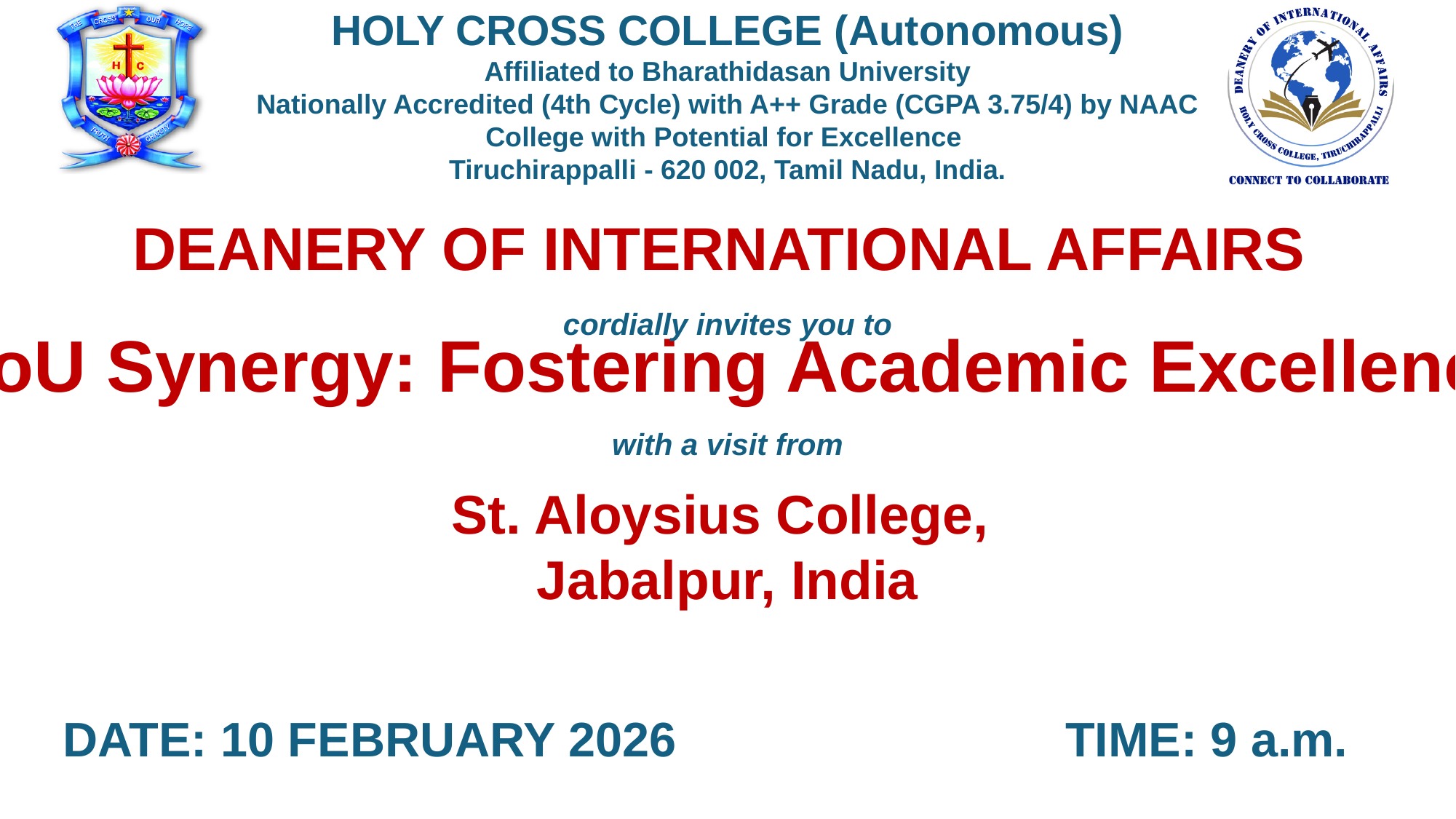

HOLY CROSS COLLEGE (Autonomous)
Affiliated to Bharathidasan University
Nationally Accredited (4th Cycle) with A++ Grade (CGPA 3.75/4) by NAAC
College with Potential for Excellence
Tiruchirappalli - 620 002, Tamil Nadu, India.

DEANERY OF INTERNATIONAL AFFAIRS
cordially invites you to
MoU Synergy: Fostering Academic Excellence
with a visit from
St. Aloysius College,
Jabalpur, India
     DATE: 10 FEBRUARY 2026                             TIME: 9 a.m.